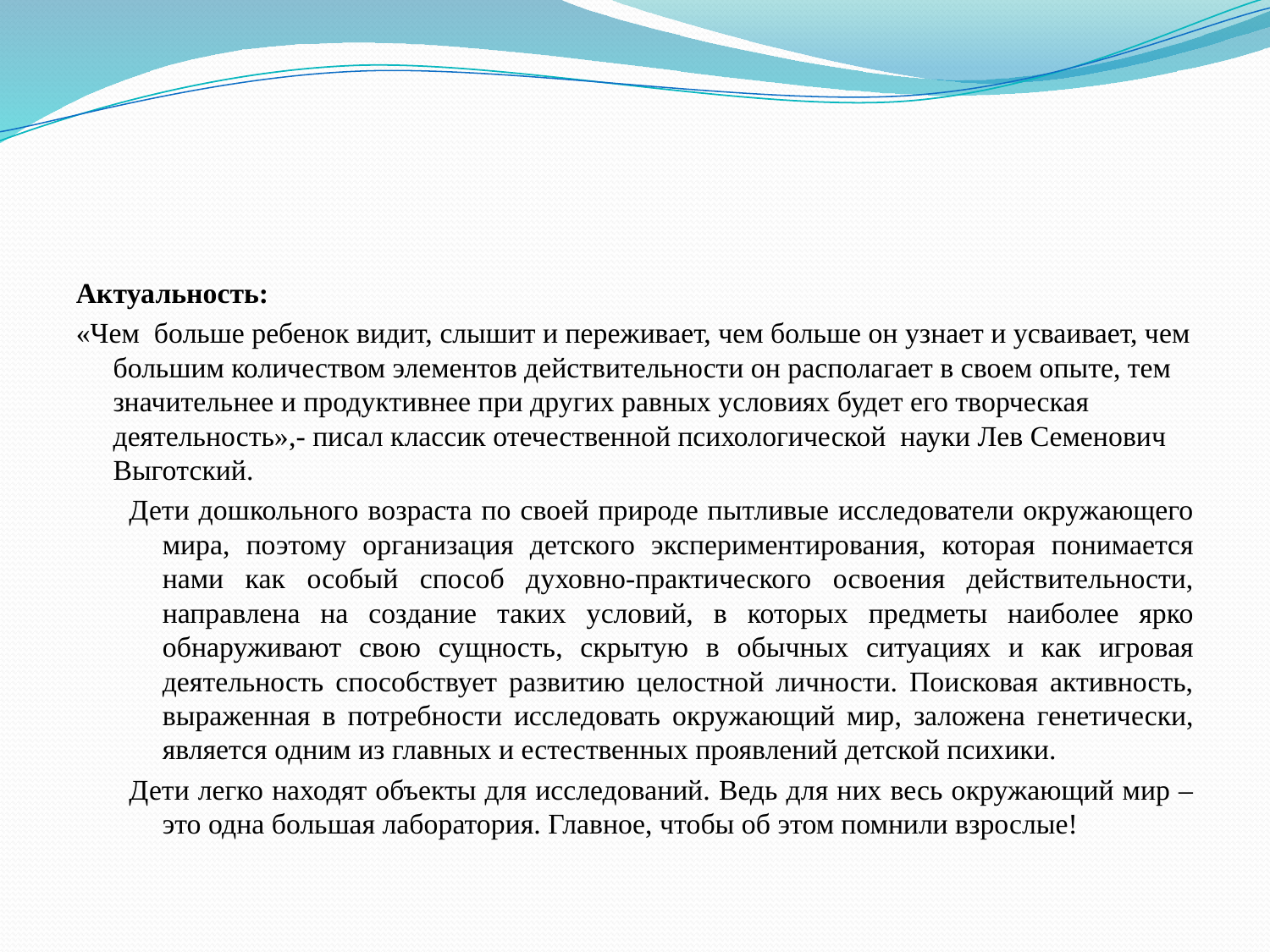

#
Актуальность:
«Чем  больше ребенок видит, слышит и переживает, чем больше он узнает и усваивает, чем большим количеством элементов действительности он располагает в своем опыте, тем значительнее и продуктивнее при других равных условиях будет его творческая деятельность»,- писал классик отечественной психологической  науки Лев Семенович Выготский.
Дети дошкольного возраста по своей природе пытливые исследователи окружающего мира, поэтому организация детского экспериментирования, которая понимается нами как особый способ духовно-практического освоения действительности, направлена на создание таких условий, в которых предметы наиболее ярко обнаруживают свою сущность, скрытую в обычных ситуациях и как игровая деятельность способствует развитию целостной личности. Поисковая активность, выраженная в потребности исследовать окружающий мир, заложена генетически, является одним из главных и естественных проявлений детской психики.
Дети легко находят объекты для исследований. Ведь для них весь окружающий мир – это одна большая лаборатория. Главное, чтобы об этом помнили взрослые!